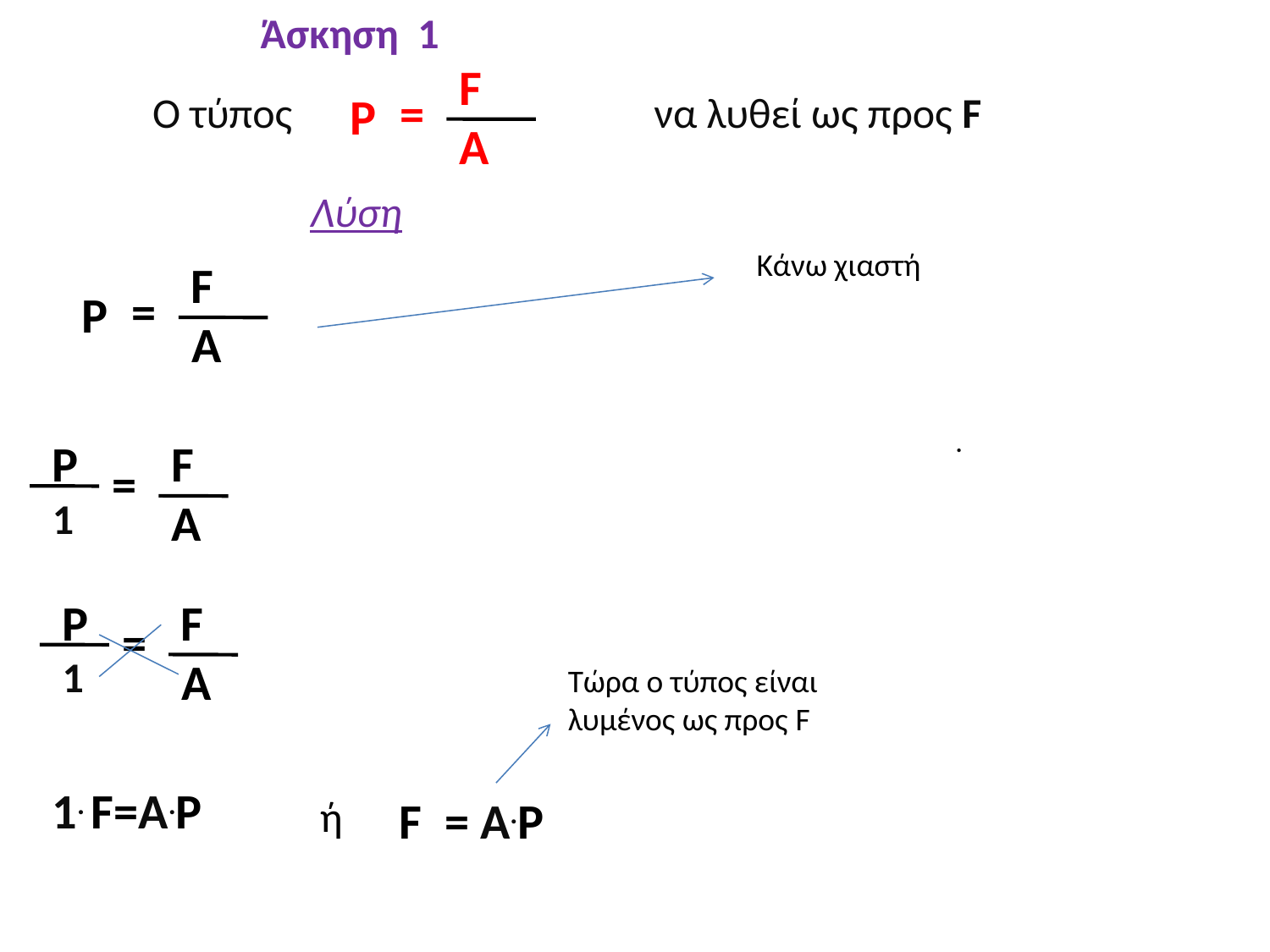

Άσκηση  1
F
=
Ο τύπος                                      να λυθεί ως προς F
P
A
Λύση
Κάνω χιαστή
F
=
P
A
.
P
F
=
1
A
P
F
=
1
A
Τώρα ο τύπος είναι λυμένος ως προς F
1. F=A.P
ή
F  = A.P